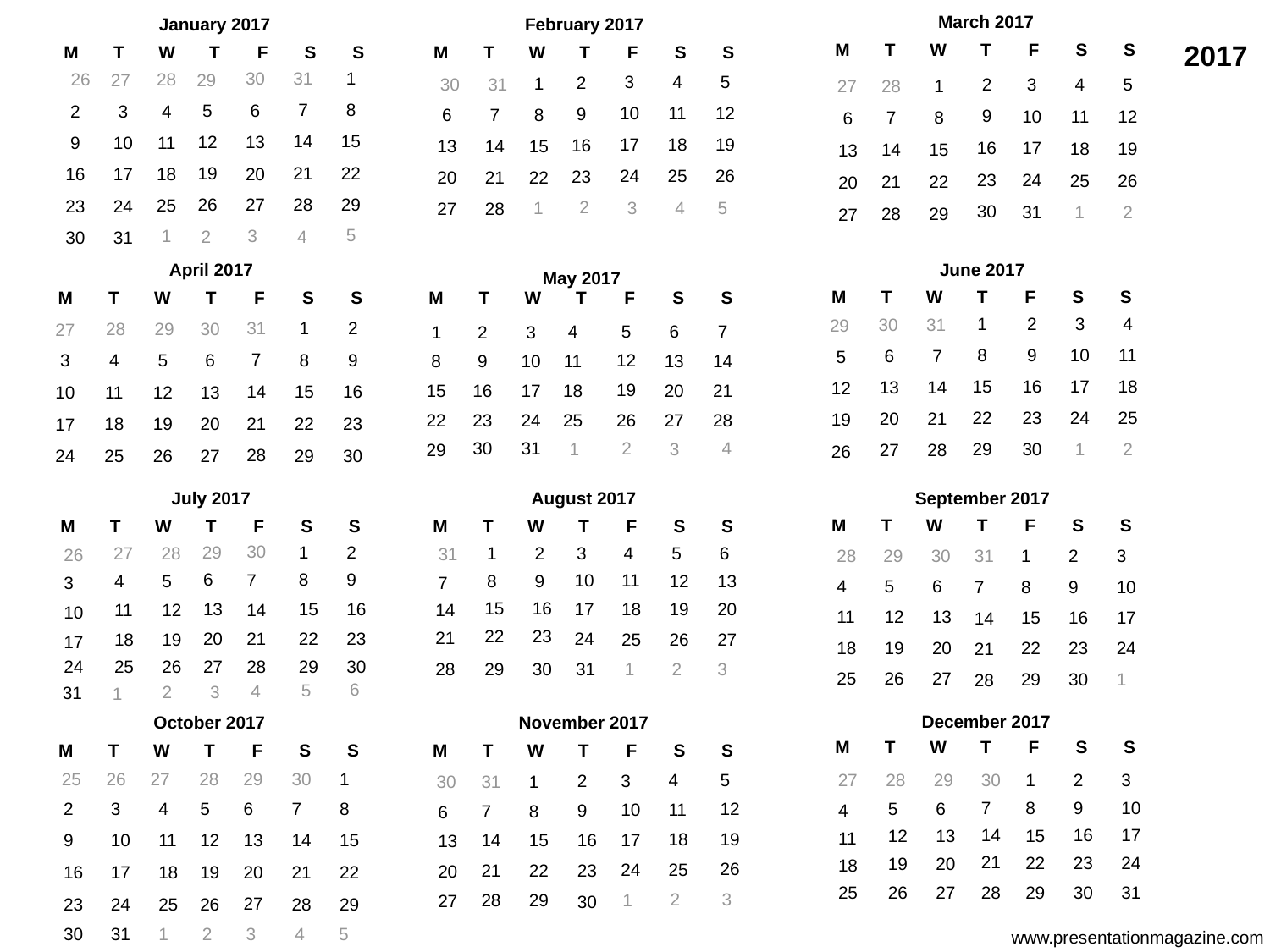

2017
March 2017

M
T
W
T
F
S
S
2
3
4
5
28
1
27
9
10
11
12
7
8
6
16
17
18
19
14
15
13
23
24
25
26
21
22
20
30
31
1
2
28
29
27
January 2017

February 2017

M
T
W
T
F
S
S
4
5
3
2
1
30
31
11
12
10
9
8
6
7
17
18
19
16
15
13
14
25
26
24
23
22
20
21
2
5
3
4
1
27
28
M
T
W
T
F
S
S
30
31
1
26
28
27
29

7
8
6
5
4
2
3
14
15
12
13
11
9
10
21
22
19
20
18
16
17
27
28
29
26
25
23
24
5
1
3
2
4
30
31
May 2017

M
T
W
T
F
S
S
4
5
6
7
2
3
1
12
13
14
11
9
10
8
19
15
18
20
21
16
17
26
22
27
28
25
23
24
4
2
30
31
3
1
29
April 2017

M
T
W
T
F
S
S
31
1
2
28
29
30
27
7
8
9
6
4
5
3
14
15
16
13
11
12
10
21
22
23
20
18
19
17
28
29
30
27
25
26
24
June 2017

M
T
W
T
F
S
S
3
1
4
2
30
31
29
8
11
10
9
6
7
5
15
18
17
16
13
14
12
22
25
24
23
20
21
19
29
2
30
1
27
28
26
July 2017

M
T
W
T
F
S
S
30
29
1
2
27
28
26
8
9
6
7
4
5
3
15
16
13
14
11
12
10
22
23
20
21
18
19
17
24
25
26
27
28
29
30
6
5
4
2
3
31
1
August 2017

M
T
W
T
F
S
S
3
4
5
6
1
2
31
10
11
12
13
8
9
7
15
16
17
18
19
20
14
22
23
21
24
25
26
27
28
29
30
31
1
2
3
September 2017

M
T
W
T
F
S
S
29
30
1
2
3
28
31
4
5
6
8
9
10
7
11
12
13
15
16
17
14
18
19
20
22
23
24
21
25
26
27
29
30
1
28
October 2017

M
T
W
T
F
S
S
26
28
25
27
29
30
1
6
7
8
2
3
4
5
9
10
11
12
13
14
15
20
16
17
18
19
21
22
27
28
29
23
24
25
26
30
31
1
2
3
4
5
November 2017

M
T
W
T
F
S
S
5
4
3
2
30
31
1
12
11
10
9
7
8
6
19
18
17
16
14
15
13
26
25
24
23
21
22
20
3
2
1
28
29
27
30
December 2017

M
T
W
T
F
S
S
27
28
29
30
1
2
3
7
8
9
10
5
6
4
14
16
17
15
12
13
11
21
22
23
24
19
20
18
30
31
25
26
27
28
29